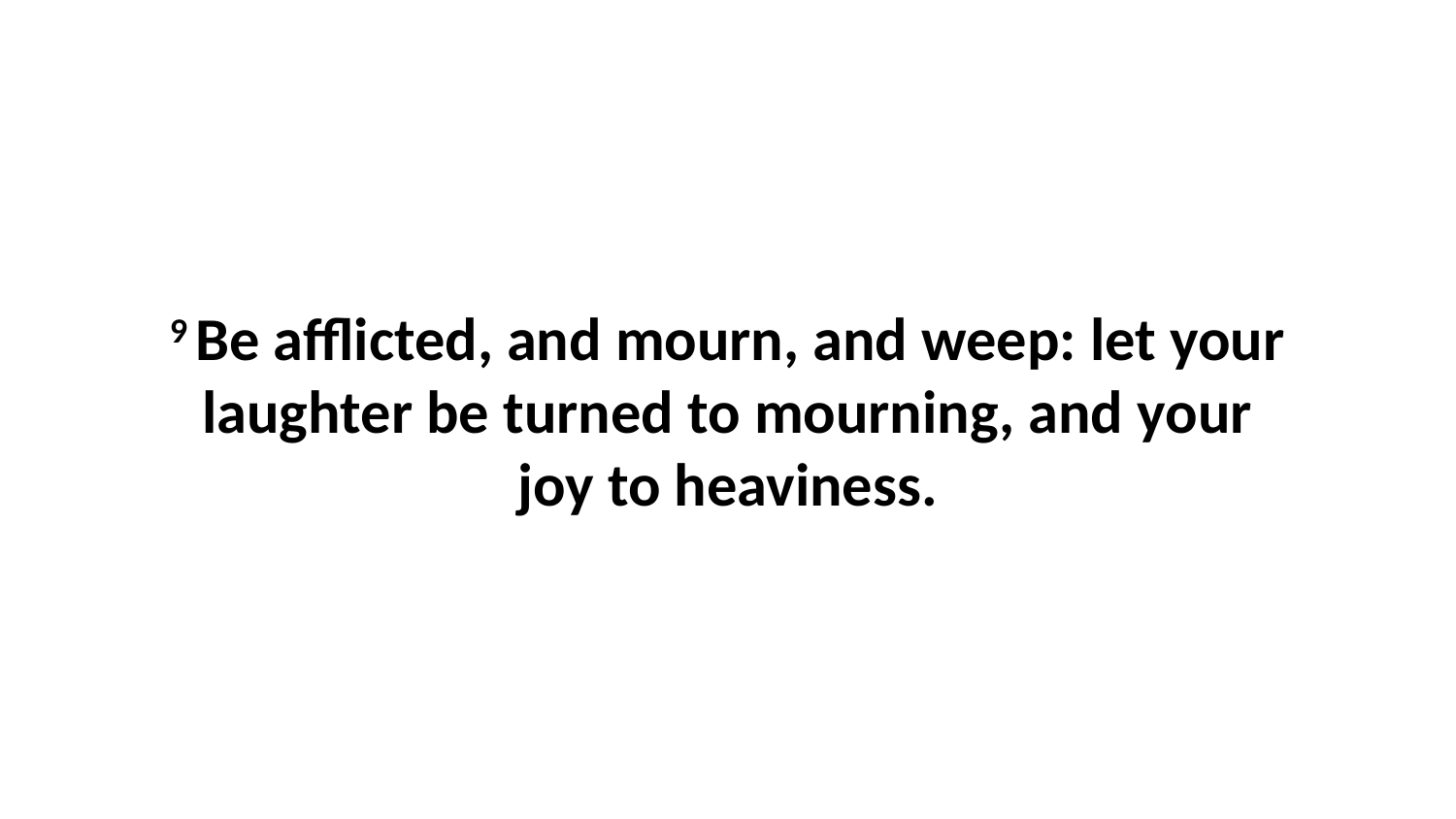

9 Be afflicted, and mourn, and weep: let your laughter be turned to mourning, and your joy to heaviness.